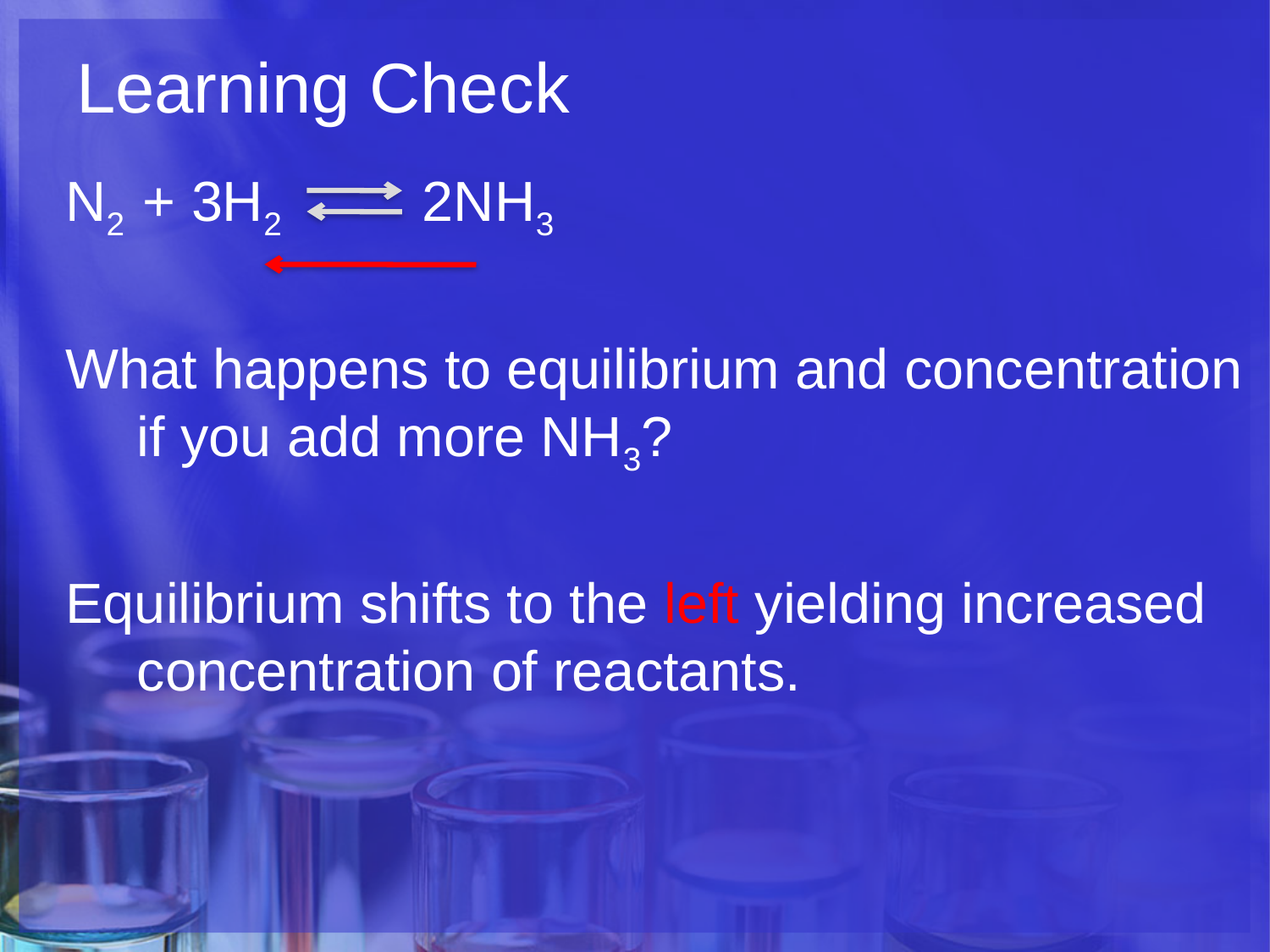

# Learning Check
N2  + 3H2         2NH3

What happens to equilibrium and concentration if you add more NH3?

Equilibrium shifts to the left yielding increased concentration of reactants.